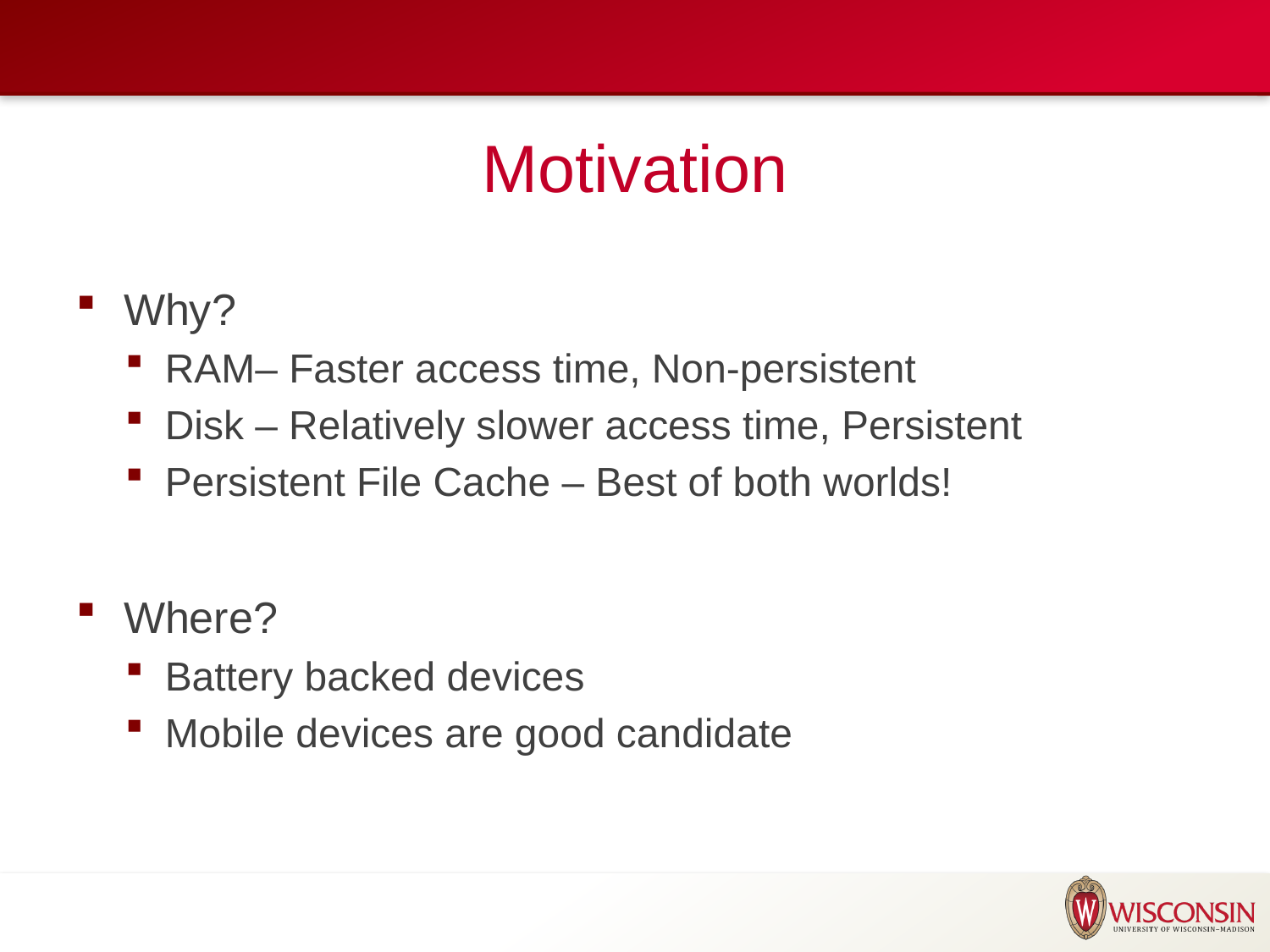

# Motivation
Why?
RAM– Faster access time, Non-persistent
Disk – Relatively slower access time, Persistent
Persistent File Cache – Best of both worlds!

Where?
Battery backed devices
Mobile devices are good candidate